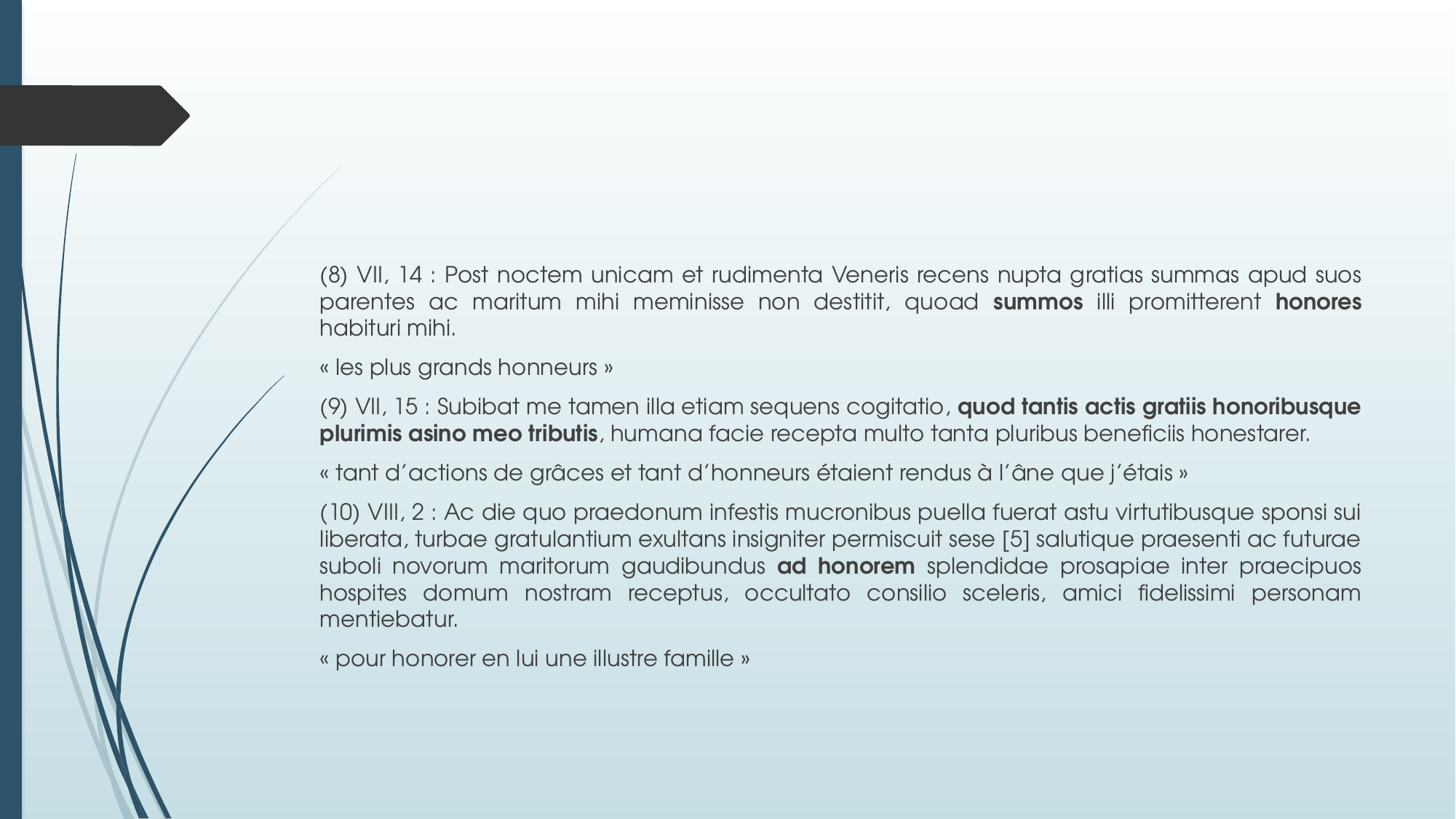

#
(8) VII, 14 : Post noctem unicam et rudimenta Veneris recens nupta gratias summas apud suos parentes ac maritum mihi meminisse non destitit, quoad summos illi promitterent honores habituri mihi.
« les plus grands honneurs »
(9) VII, 15 : Subibat me tamen illa etiam sequens cogitatio, quod tantis actis gratiis honoribusque plurimis asino meo tributis, humana facie recepta multo tanta pluribus beneficiis honestarer.
« tant d’actions de grâces et tant d’honneurs étaient rendus à l’âne que j’étais »
(10) VIII, 2 : Ac die quo praedonum infestis mucronibus puella fuerat astu virtutibusque sponsi sui liberata, turbae gratulantium exultans insigniter permiscuit sese [5] salutique praesenti ac futurae suboli novorum maritorum gaudibundus ad honorem splendidae prosapiae inter praecipuos hospites domum nostram receptus, occultato consilio sceleris, amici fidelissimi personam mentiebatur.
« pour honorer en lui une illustre famille »